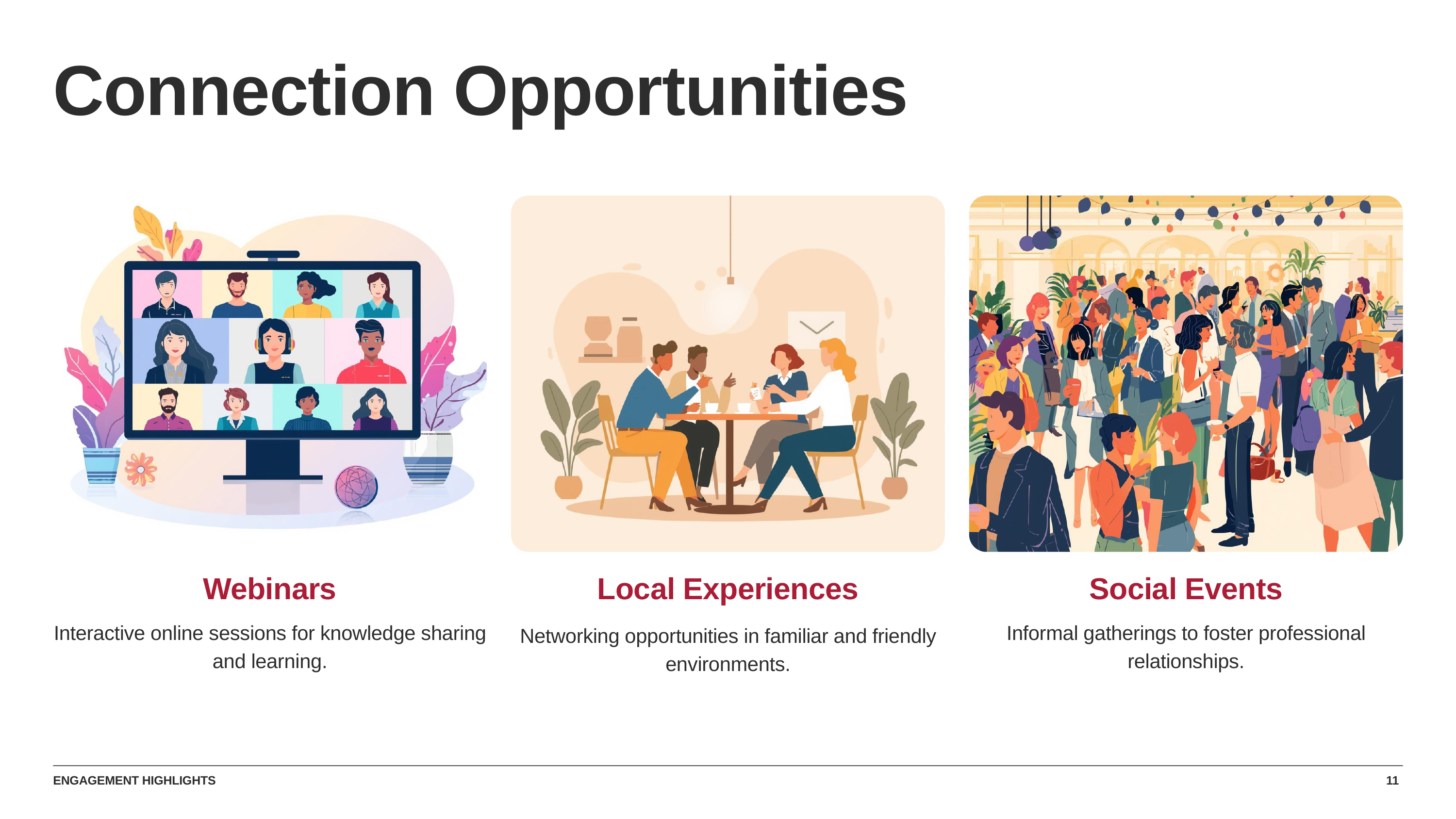

Connection Opportunities

Webinars
Interactive online sessions for knowledge sharing and learning.
Local Experiences
Networking opportunities in familiar and friendly environments.
Social Events
Informal gatherings to foster professional relationships.

11
ENGAGEMENT HIGHLIGHTS